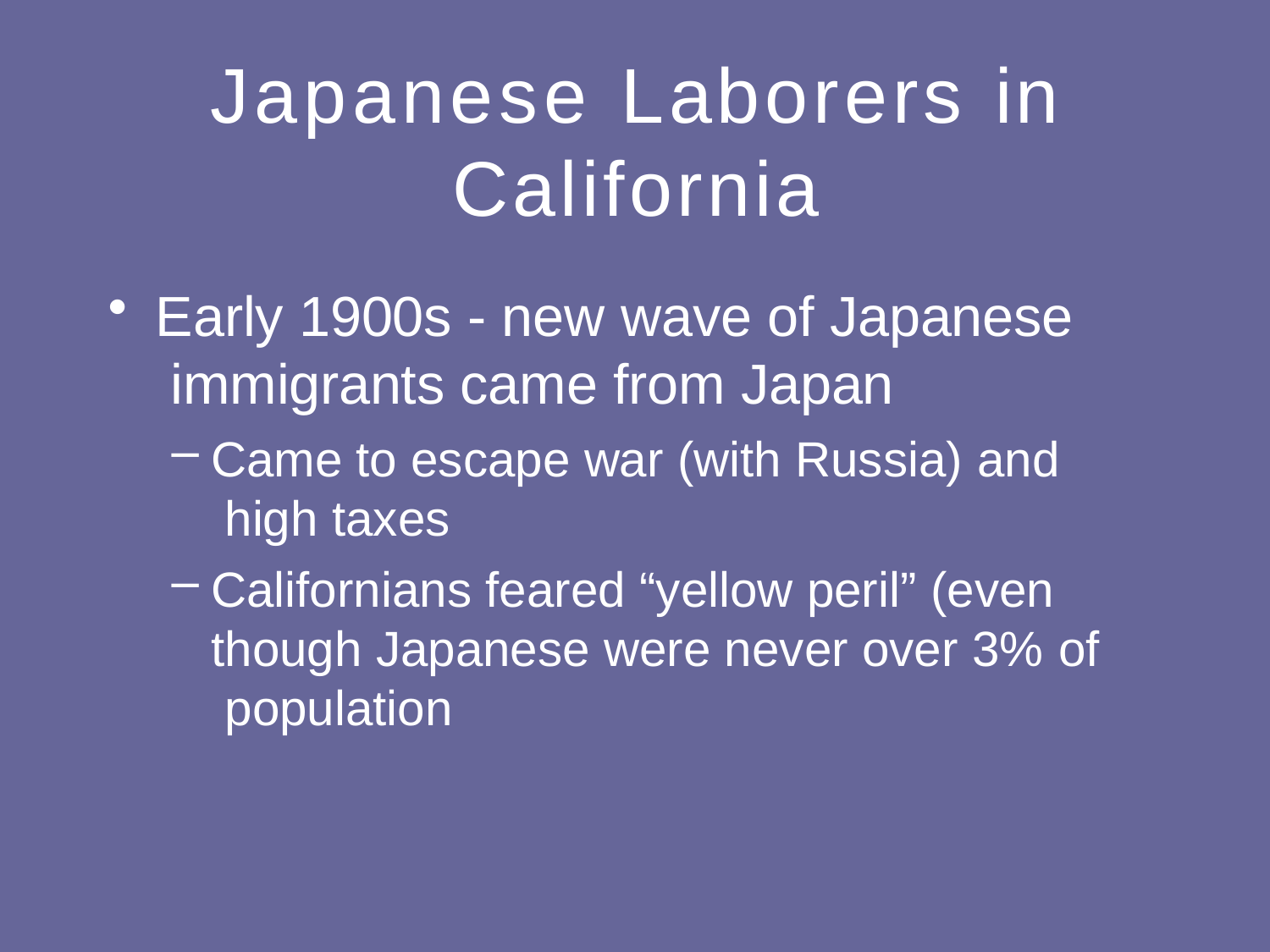

# Japanese Laborers in California
Early 1900s - new wave of Japanese  immigrants came from Japan
Came to escape war (with Russia) and  high taxes
Californians feared “yellow peril” (even  though Japanese were never over 3% of  population